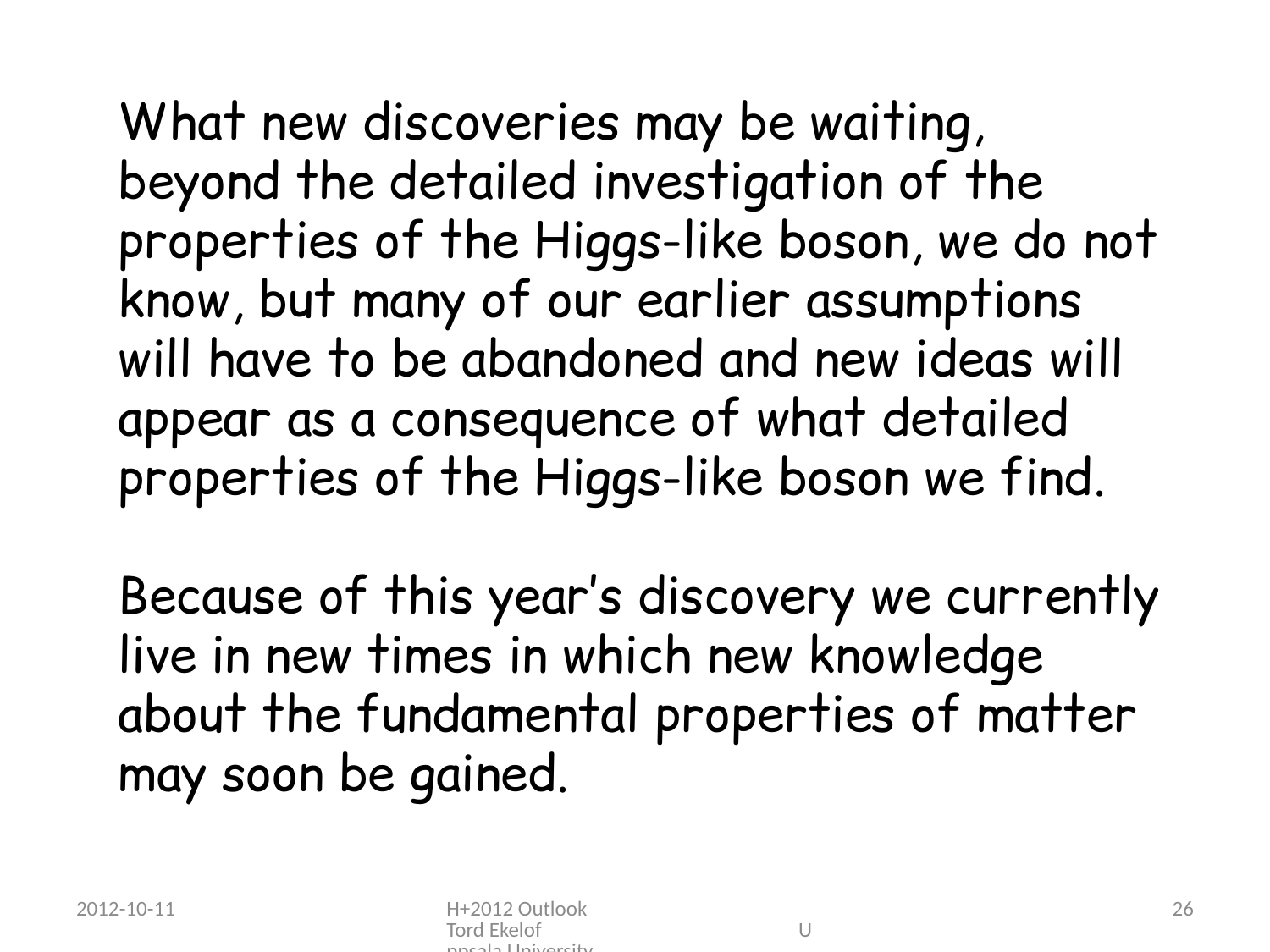

What new discoveries may be waiting, beyond the detailed investigation of the properties of the Higgs-like boson, we do not know, but many of our earlier assumptions will have to be abandoned and new ideas will appear as a consequence of what detailed properties of the Higgs-like boson we find.
Because of this year’s discovery we currently live in new times in which new knowledge about the fundamental properties of matter may soon be gained.

2012-10-11
H+2012 Outlook                                                Tord Ekelof                                                     Uppsala University
26